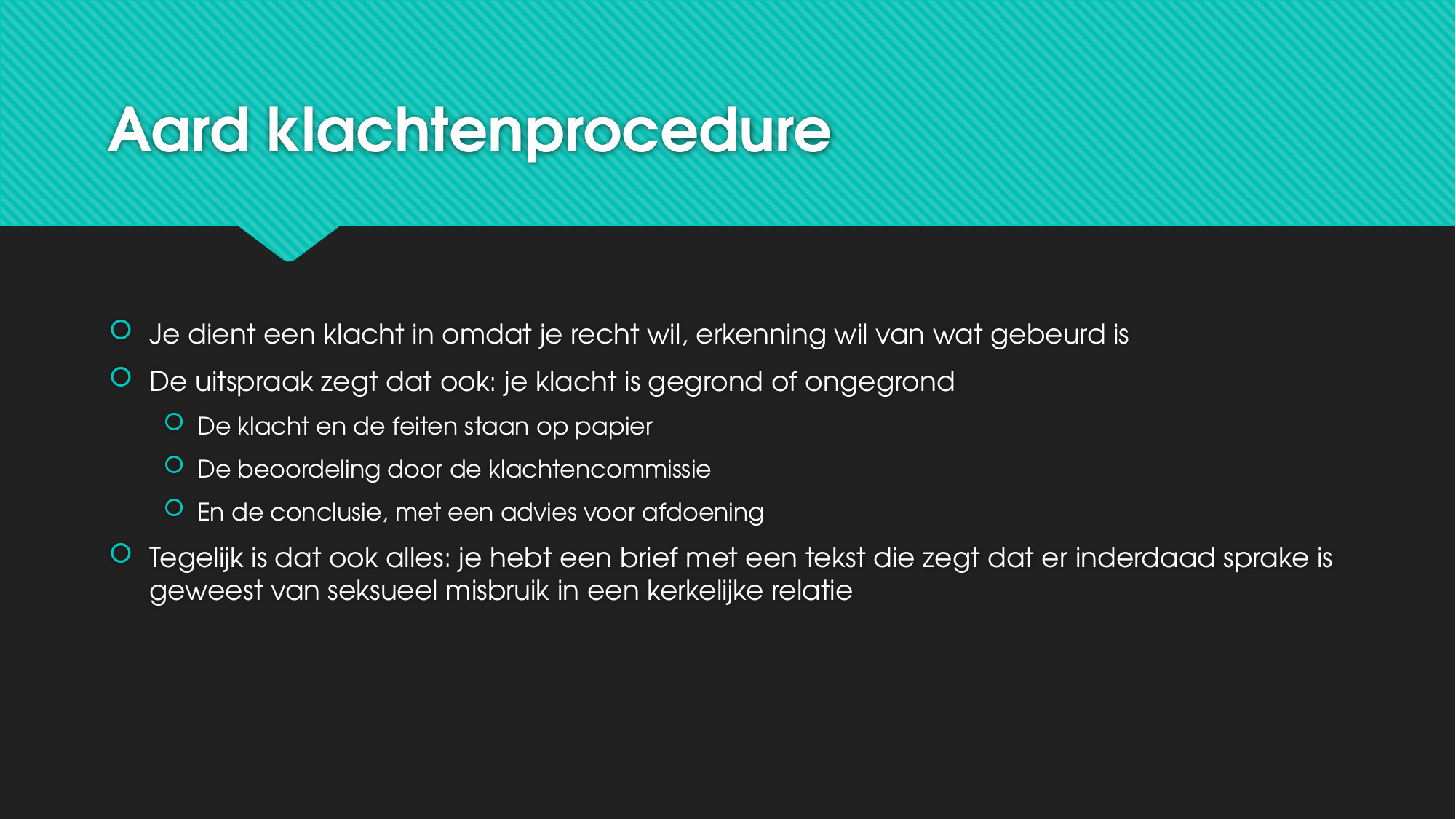

# Aard klachtenprocedure
Je dient een klacht in omdat je recht wil, erkenning wil van wat gebeurd is
De uitspraak zegt dat ook: je klacht is gegrond of ongegrond
De klacht en de feiten staan op papier
De beoordeling door de klachtencommissie
En de conclusie, met een advies voor afdoening
Tegelijk is dat ook alles: je hebt een brief met een tekst die zegt dat er inderdaad sprake is geweest van seksueel misbruik in een kerkelijke relatie